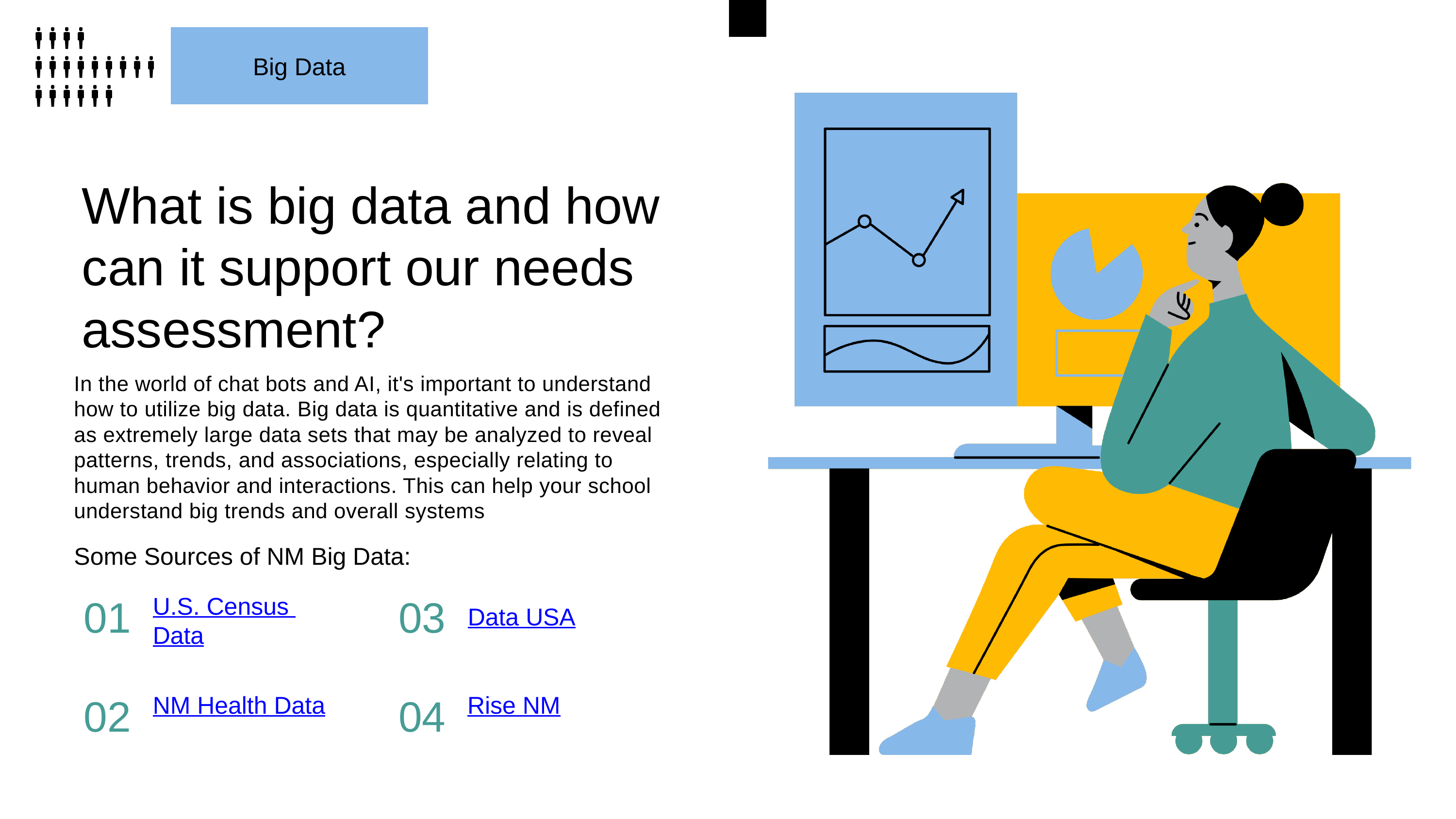

Big Data

What is big data and how can it support our needs assessment?
In the world of chat bots and AI, it's important to understand how to utilize big data. Big data is quantitative and is defined as extremely large data sets that may be analyzed to reveal patterns, trends, and associations, especially relating to human behavior and interactions. This can help your school understand big trends and overall systems
Some Sources of NM Big Data:
01
03
U.S. Census
Data
Data USA
02
04
NM Health Data
Rise NM